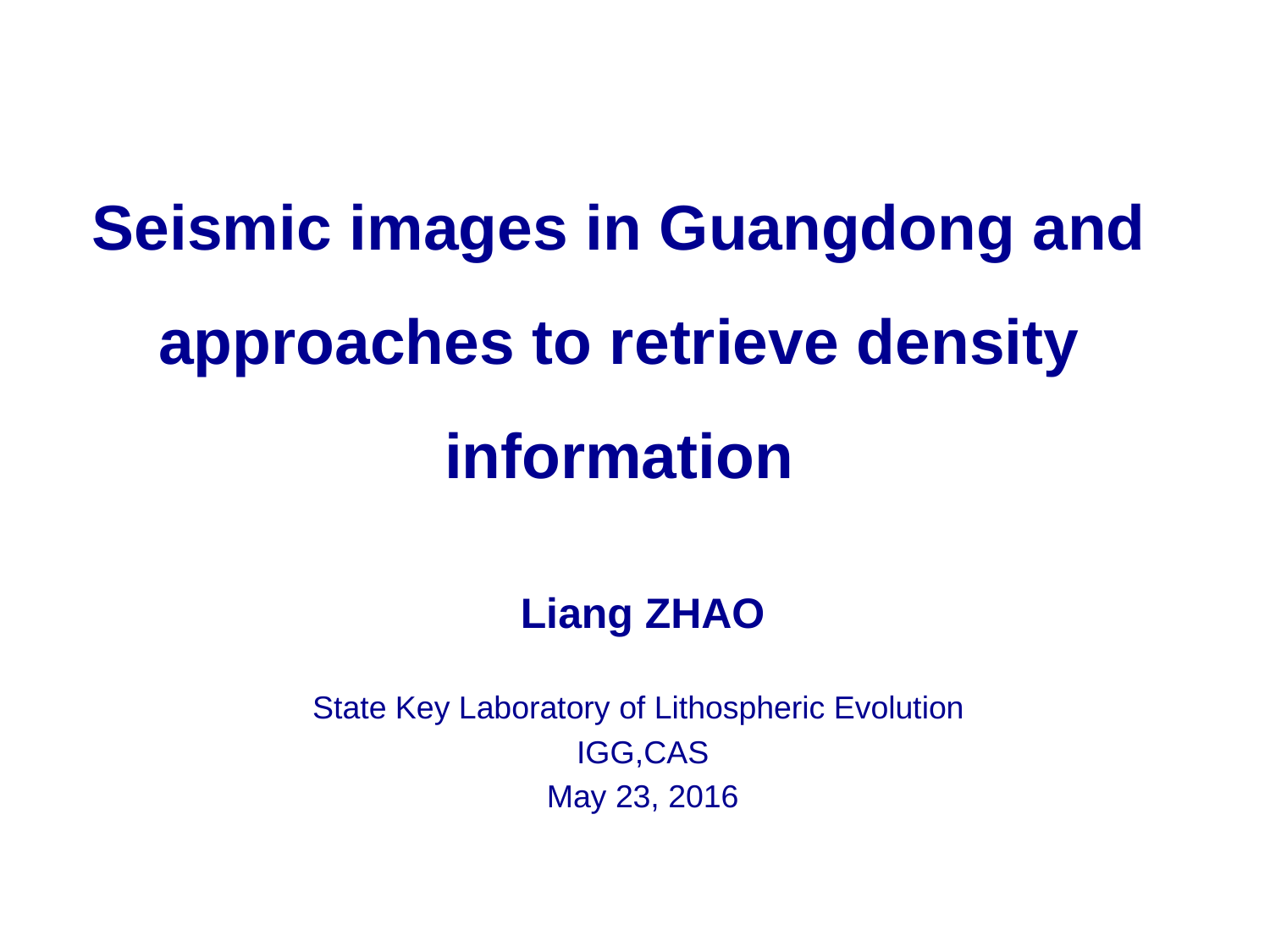

# Seismic images in Guangdong and approaches to retrieve density information
Liang ZHAO

State Key Laboratory of Lithospheric Evolution
IGG,CAS
May 23, 2016